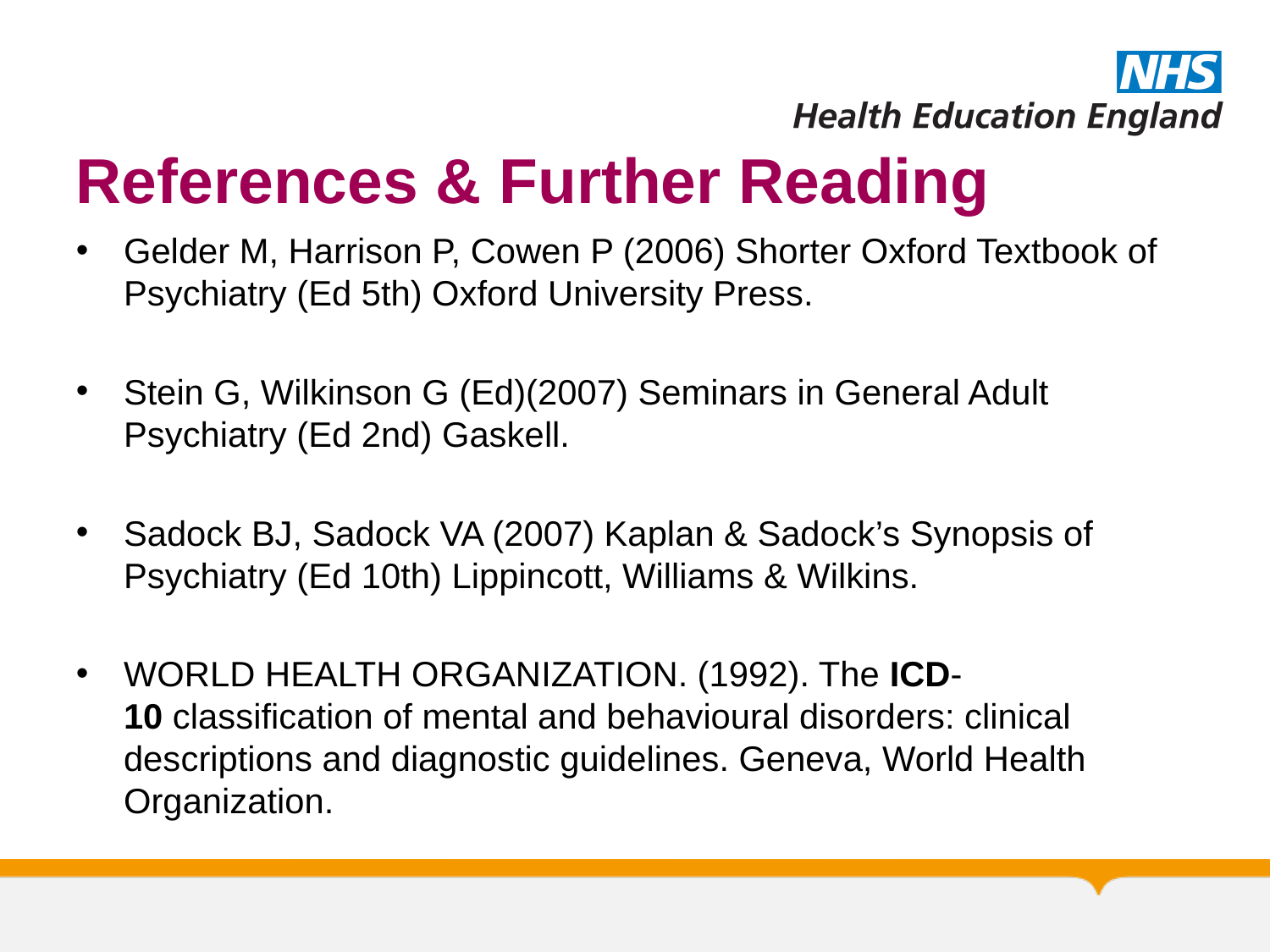

# References & Further Reading
Gelder M, Harrison P, Cowen P (2006) Shorter Oxford Textbook of Psychiatry (Ed 5th) Oxford University Press.

Stein G, Wilkinson G (Ed)(2007) Seminars in General Adult Psychiatry (Ed 2nd) Gaskell.

Sadock BJ, Sadock VA (2007) Kaplan & Sadock’s Synopsis of Psychiatry (Ed 10th) Lippincott, Williams & Wilkins.

WORLD HEALTH ORGANIZATION. (1992). The ICD-10 classification of mental and behavioural disorders: clinical descriptions and diagnostic guidelines. Geneva, World Health Organization.